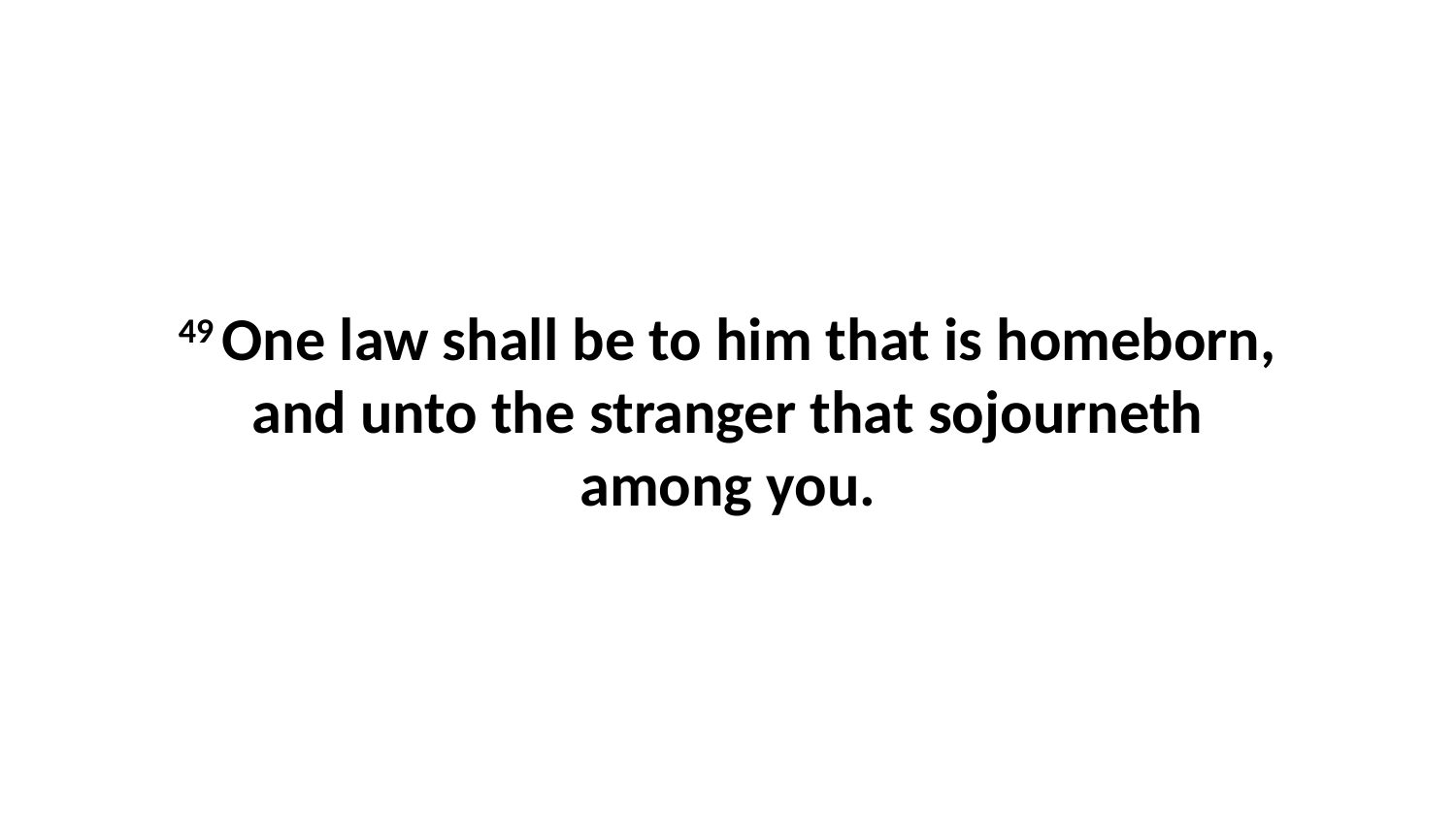

49 One law shall be to him that is homeborn, and unto the stranger that sojourneth among you.